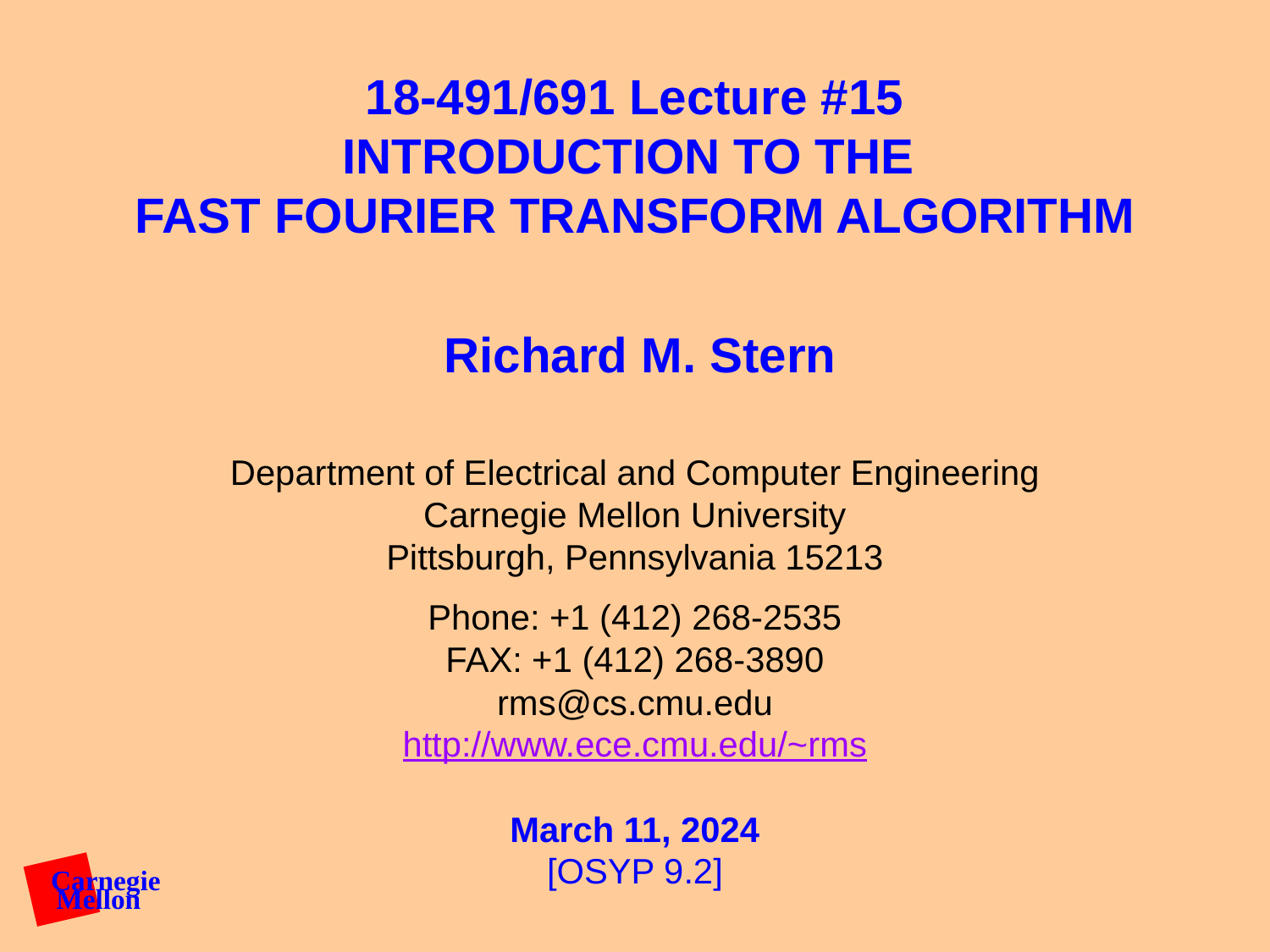

# 18-491/691 Lecture #15 INTRODUCTION TO THE FAST FOURIER TRANSFORM ALGORITHM
Richard M. Stern
Department of Electrical and Computer Engineering
Carnegie Mellon University
Pittsburgh, Pennsylvania 15213
Phone: +1 (412) 268-2535
FAX: +1 (412) 268-3890
rms@cs.cmu.edu
http://www.ece.cmu.edu/~rms

March 11, 2024
[OSYP 9.2]